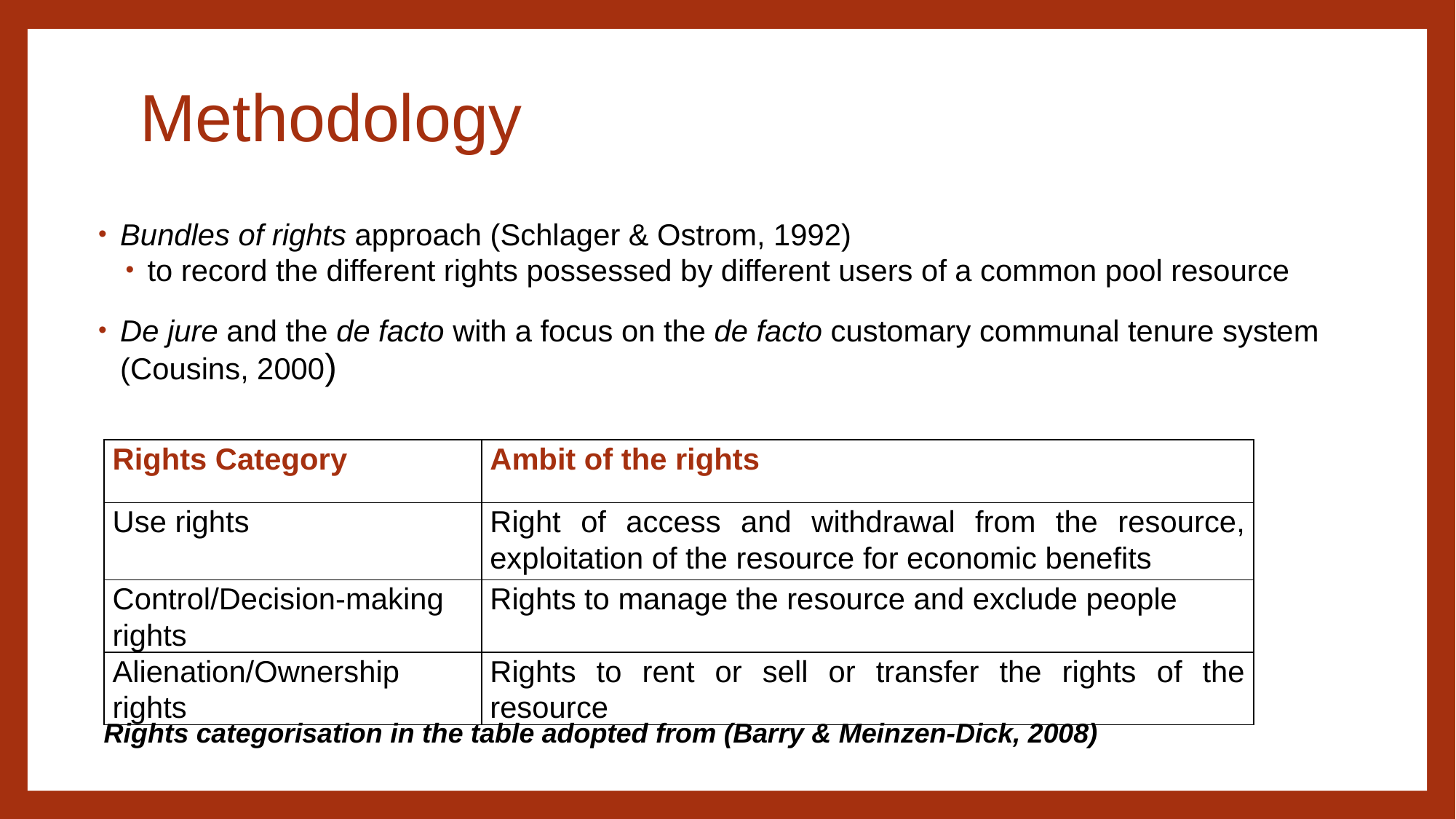

# Methodology
Bundles of rights approach (Schlager & Ostrom, 1992)
to record the different rights possessed by different users of a common pool resource
De jure and the de facto with a focus on the de facto customary communal tenure system (Cousins, 2000)

| Rights Category | Ambit of the rights |
| --- | --- |
| Use rights | Right of access and withdrawal from the resource, exploitation of the resource for economic benefits |
| Control/Decision-making rights | Rights to manage the resource and exclude people |
| Alienation/Ownership rights | Rights to rent or sell or transfer the rights of the resource |
Rights categorisation in the table adopted from (Barry & Meinzen-Dick, 2008)